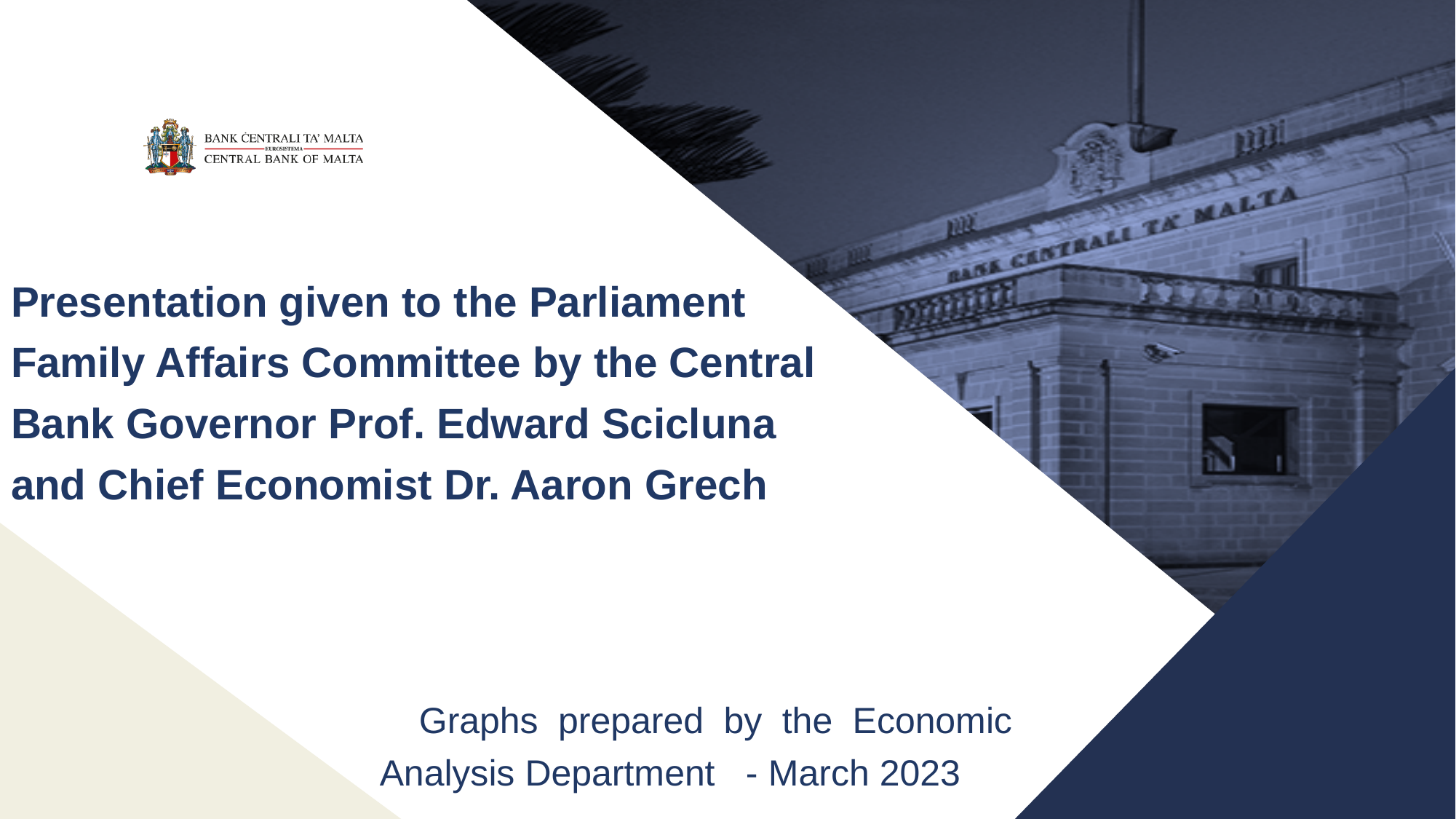

# Presentation given to the Parliament Family Affairs Committee by the Central Bank Governor Prof. Edward Scicluna and Chief Economist Dr. Aaron Grech
    Graphs prepared by the Economic Analysis Department   - March 2023